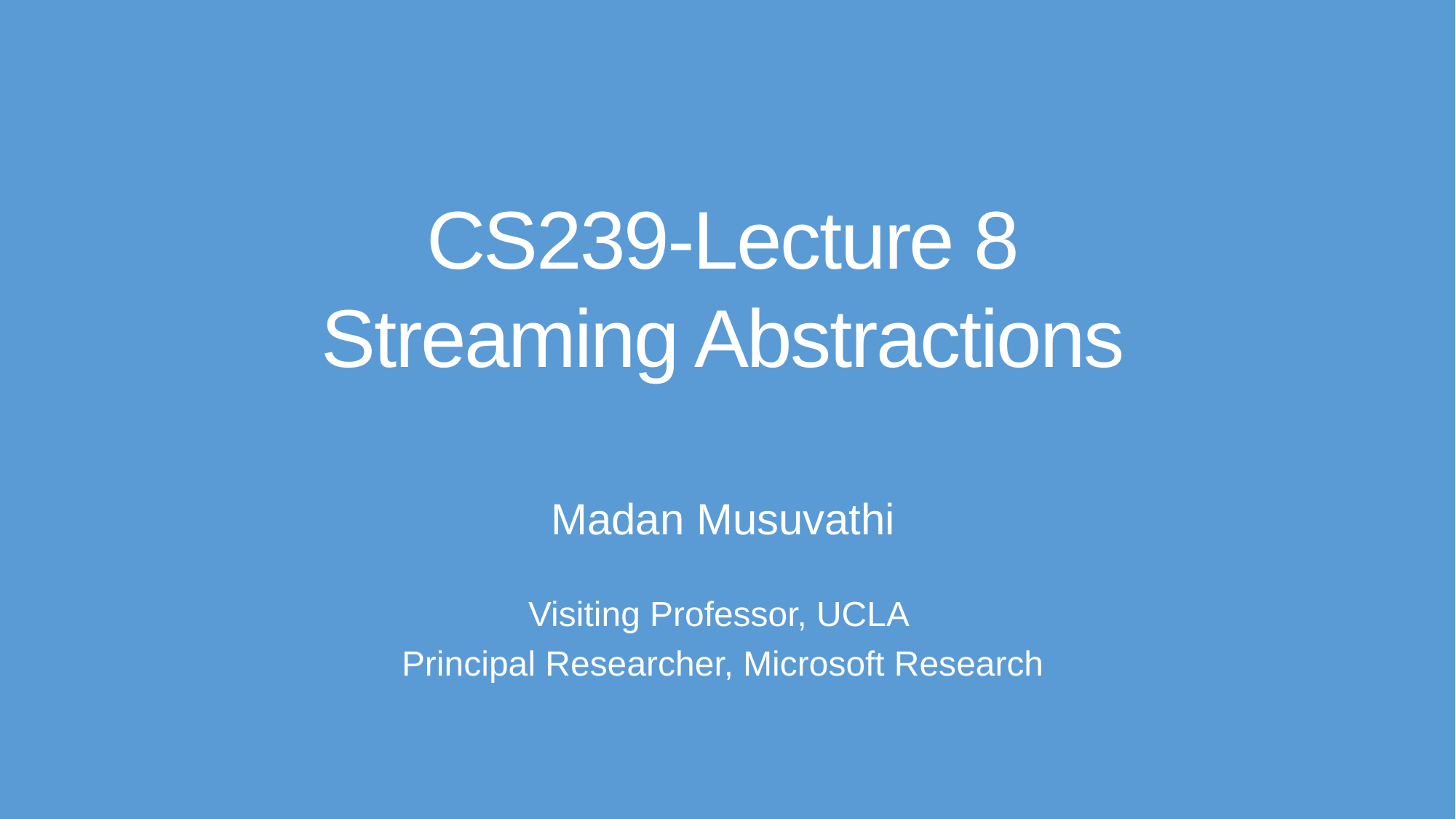

# CS239-Lecture 8 Streaming Abstractions
Madan Musuvathi

Visiting Professor, UCLA
Principal Researcher, Microsoft Research